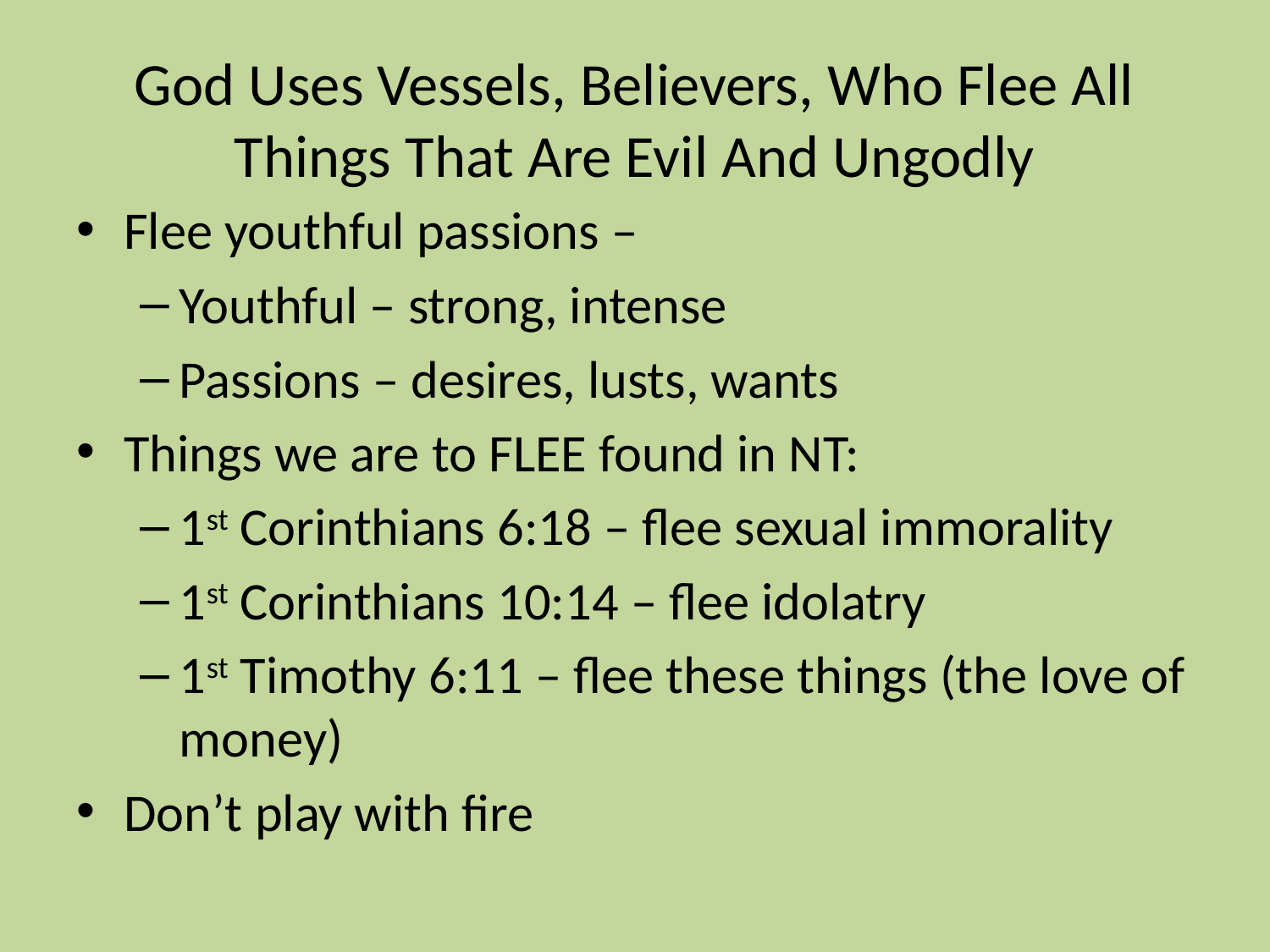

# God Uses Vessels, Believers, Who Flee All Things That Are Evil And Ungodly
Flee youthful passions –
Youthful – strong, intense
Passions – desires, lusts, wants
Things we are to FLEE found in NT:
1st Corinthians 6:18 – flee sexual immorality
1st Corinthians 10:14 – flee idolatry
1st Timothy 6:11 – flee these things (the love of money)
Don’t play with fire